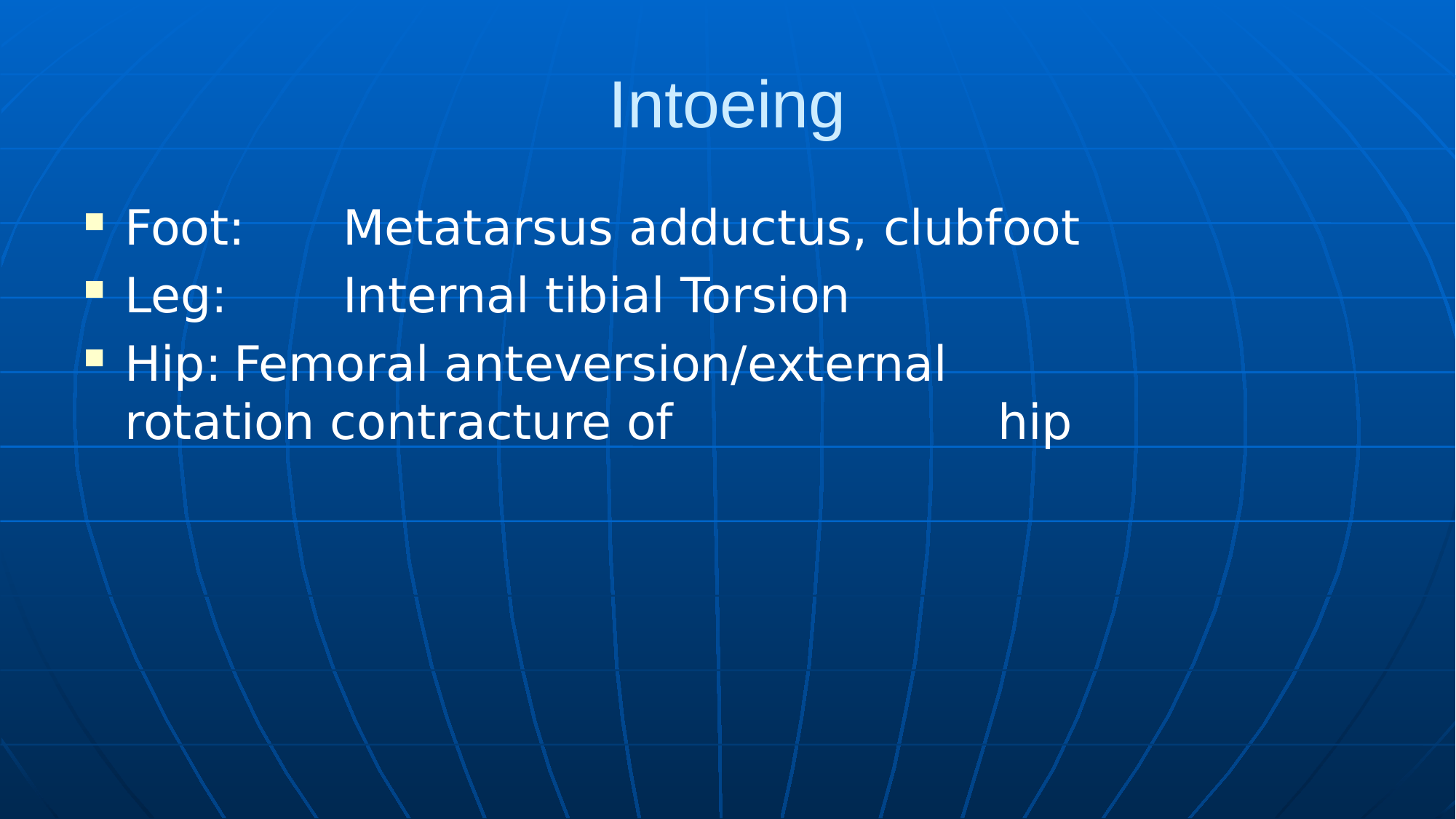

# Intoeing
Foot:	Metatarsus adductus, clubfoot
Leg:  	Internal tibial Torsion
Hip:	Femoral anteversion/external 			rotation contracture of 			hip